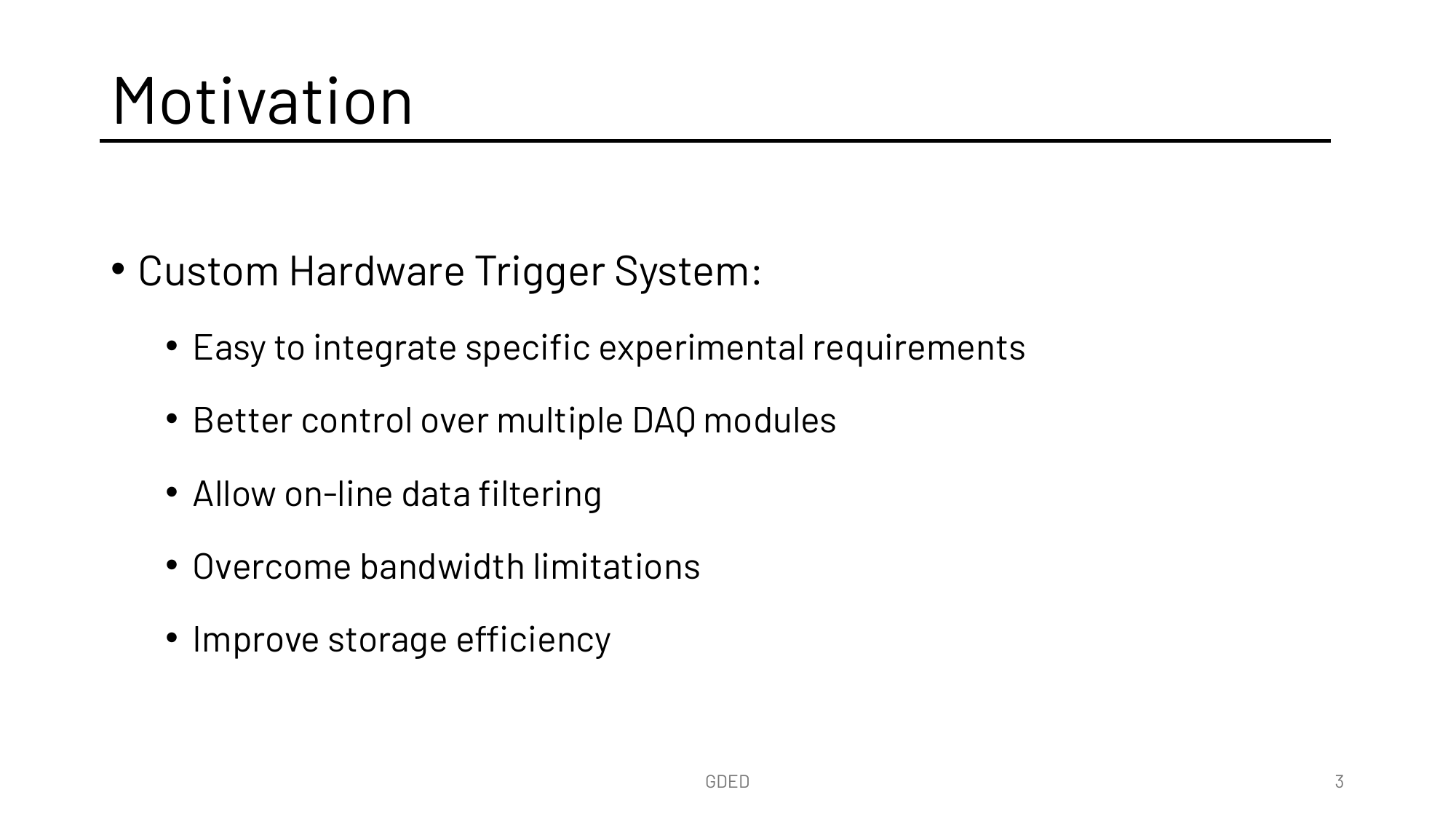

# Motivation
Custom Hardware Trigger System:
Easy to integrate specific experimental requirements
Better control over multiple DAQ modules
Allow on-line data filtering
Overcome bandwidth limitations
Improve storage efficiency
GDED
3